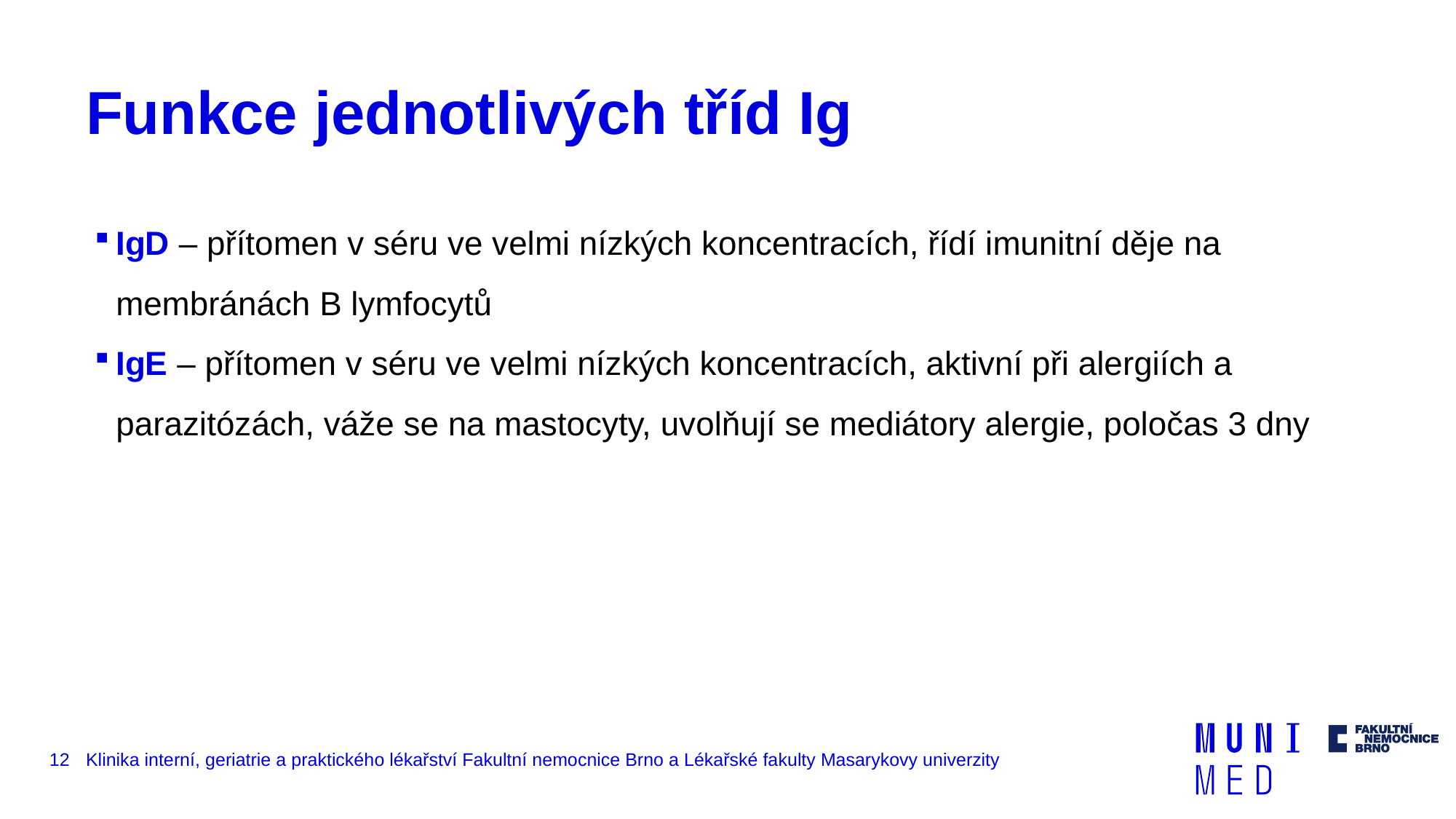

# Funkce jednotlivých tříd Ig
IgD – přítomen v séru ve velmi nízkých koncentracích, řídí imunitní děje na membránách B lymfocytů
IgE – přítomen v séru ve velmi nízkých koncentracích, aktivní při alergiích a parazitózách, váže se na mastocyty, uvolňují se mediátory alergie, poločas 3 dny
12
Klinika interní, geriatrie a praktického lékařství Fakultní nemocnice Brno a Lékařské fakulty Masarykovy univerzity